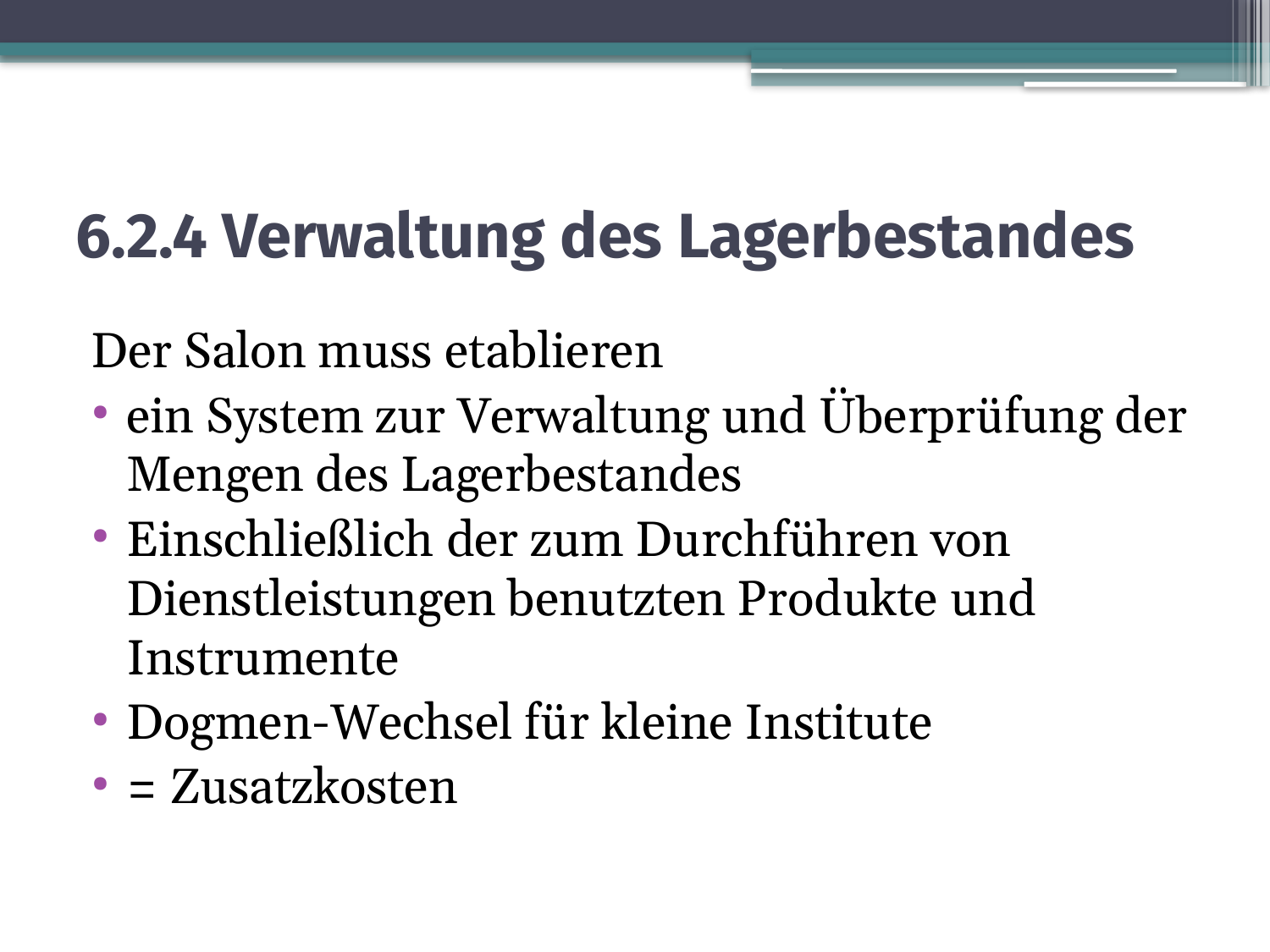

# 6.2.4 Verwaltung des Lagerbestandes
Der Salon muss etablieren
ein System zur Verwaltung und Überprüfung der Mengen des Lagerbestandes
Einschließlich der zum Durchführen von Dienstleistungen benutzten Produkte und Instrumente
Dogmen-Wechsel für kleine Institute
= Zusatzkosten